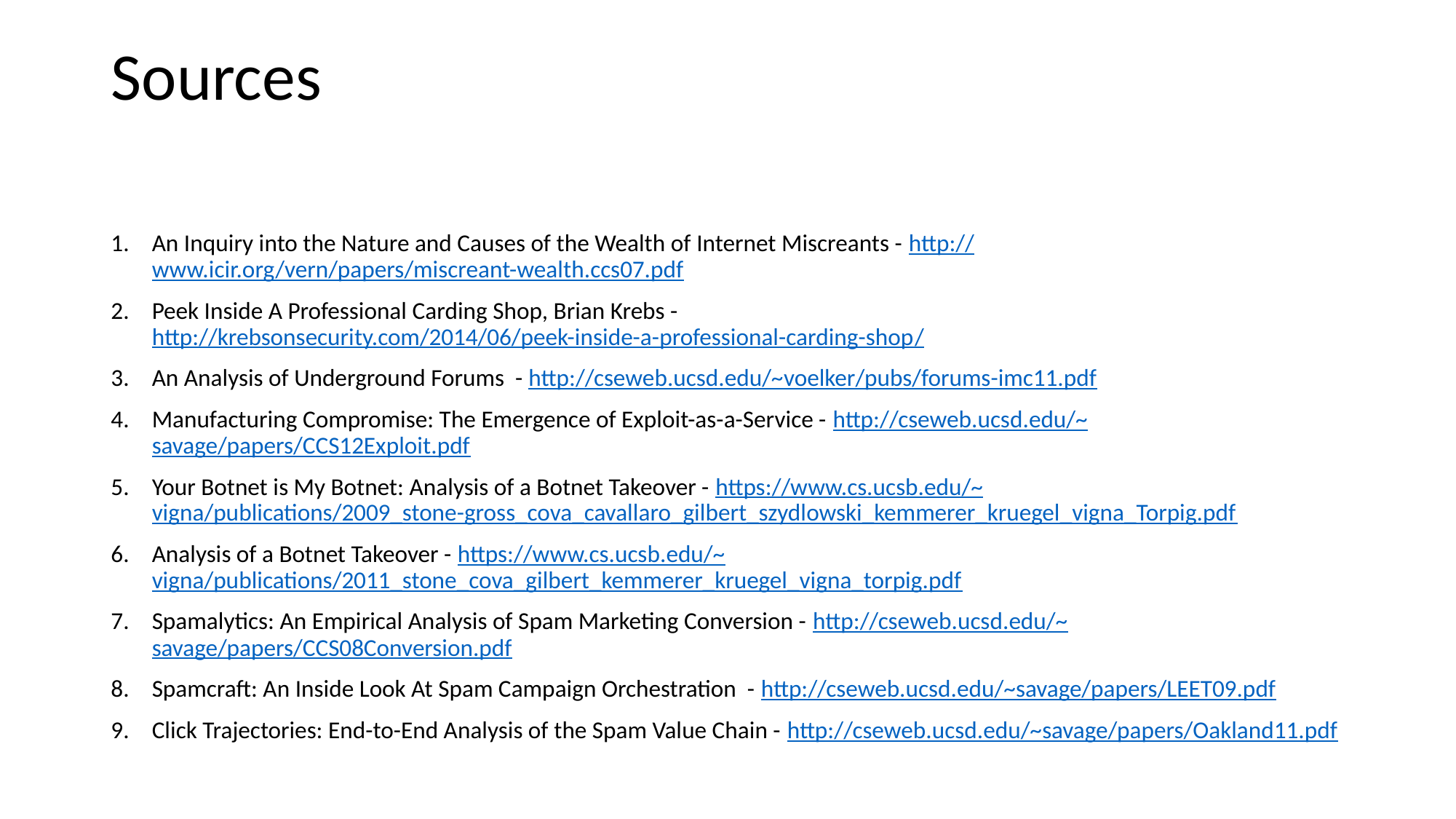

# Sources
An Inquiry into the Nature and Causes of the Wealth of Internet Miscreants - http://www.icir.org/vern/papers/miscreant-wealth.ccs07.pdf
Peek Inside A Professional Carding Shop, Brian Krebs - http://krebsonsecurity.com/2014/06/peek-inside-a-professional-carding-shop/
An Analysis of Underground Forums  - http://cseweb.ucsd.edu/~voelker/pubs/forums-imc11.pdf
Manufacturing Compromise: The Emergence of Exploit-as-a-Service - http://cseweb.ucsd.edu/~savage/papers/CCS12Exploit.pdf
Your Botnet is My Botnet: Analysis of a Botnet Takeover - https://www.cs.ucsb.edu/~vigna/publications/2009_stone-gross_cova_cavallaro_gilbert_szydlowski_kemmerer_kruegel_vigna_Torpig.pdf
Analysis of a Botnet Takeover - https://www.cs.ucsb.edu/~vigna/publications/2011_stone_cova_gilbert_kemmerer_kruegel_vigna_torpig.pdf
Spamalytics: An Empirical Analysis of Spam Marketing Conversion - http://cseweb.ucsd.edu/~savage/papers/CCS08Conversion.pdf
Spamcraft: An Inside Look At Spam Campaign Orchestration  - http://cseweb.ucsd.edu/~savage/papers/LEET09.pdf
Click Trajectories: End-to-End Analysis of the Spam Value Chain - http://cseweb.ucsd.edu/~savage/papers/Oakland11.pdf